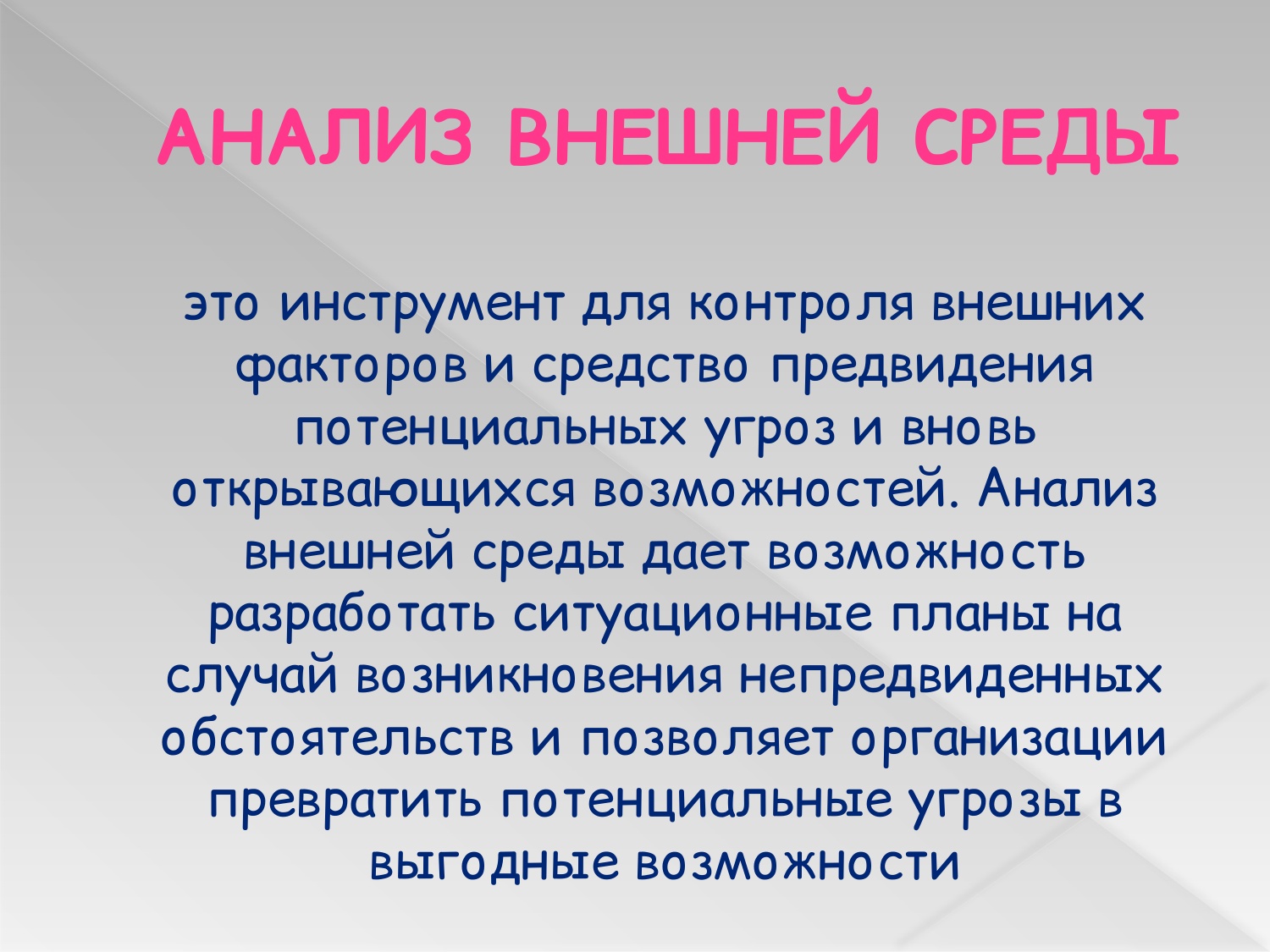

# Анализ внешней среды
	это инструмент для контроля внешних факторов и средство предвидения потенциальных угроз и вновь открывающихся возможностей. Анализ внешней среды дает возможность разработать ситуационные планы на случай возникновения непредвиденных обстоятельств и позволяет организации превратить потенциальные угрозы в выгодные возможности